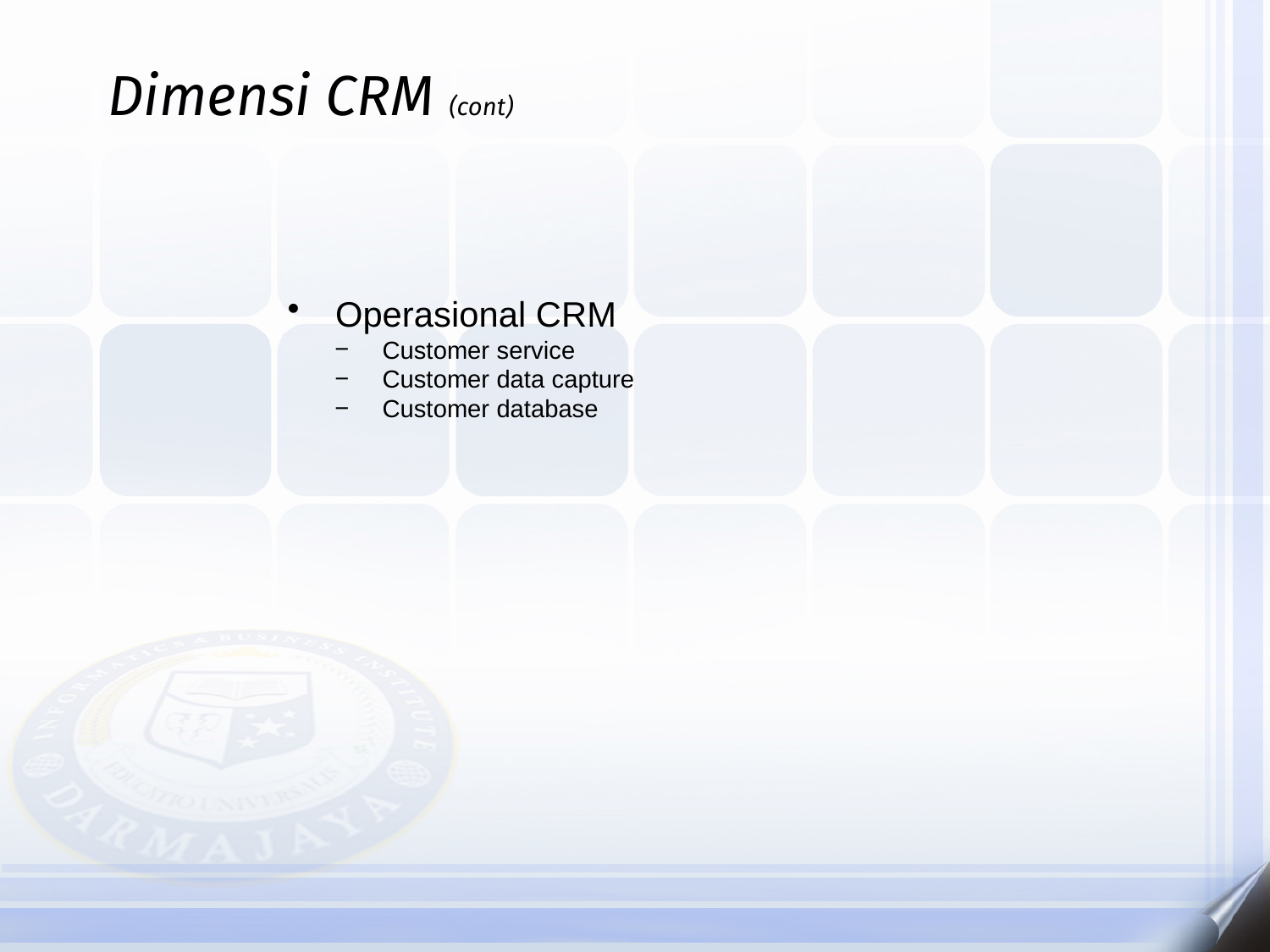

Dimensi CRM (cont)
Operasional CRM
Customer service
Customer data capture
Customer database